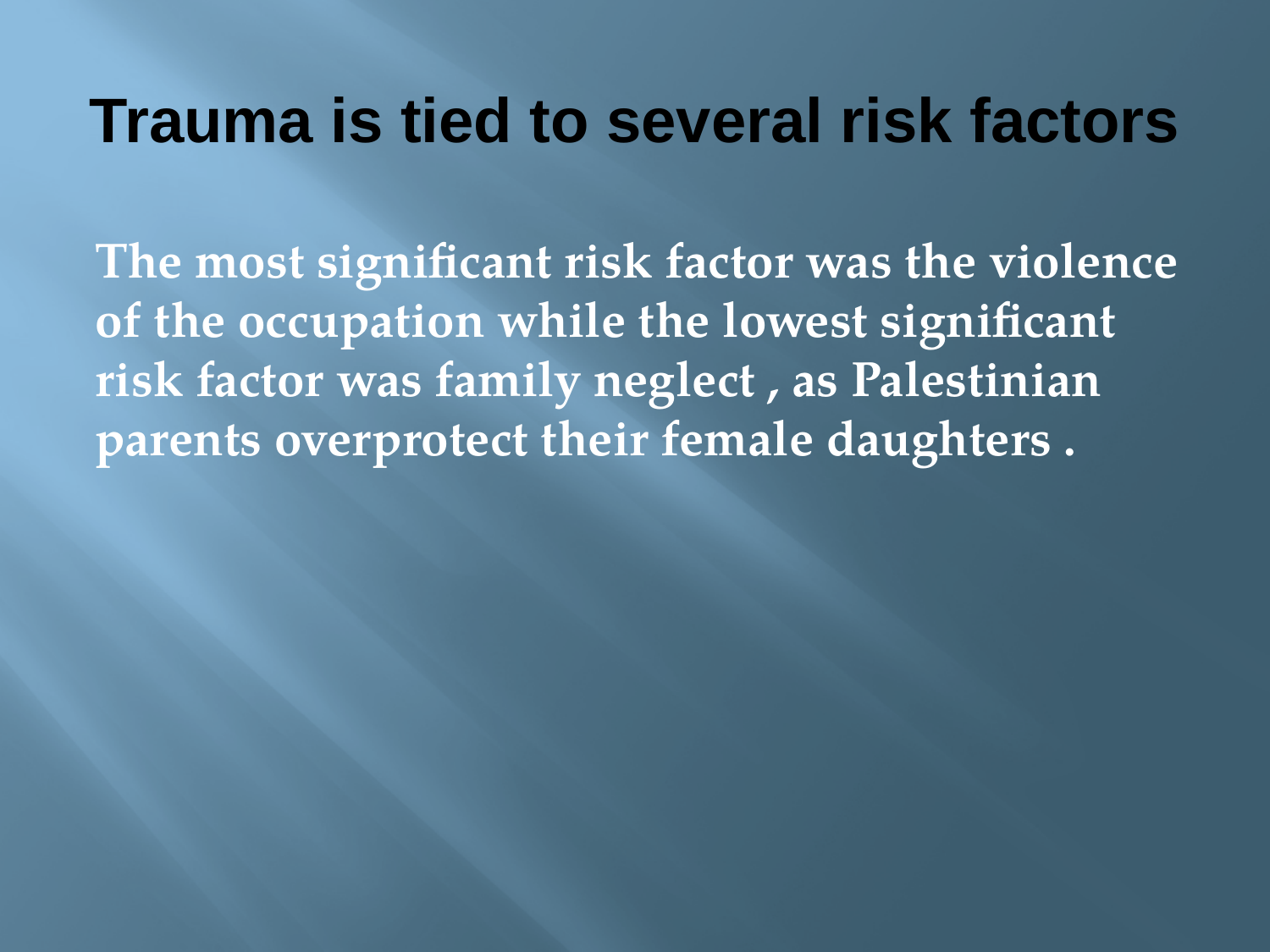

# Trauma is tied to several risk factors
The most significant risk factor was the violence of the occupation while the lowest significant risk factor was family neglect , as Palestinian parents overprotect their female daughters .